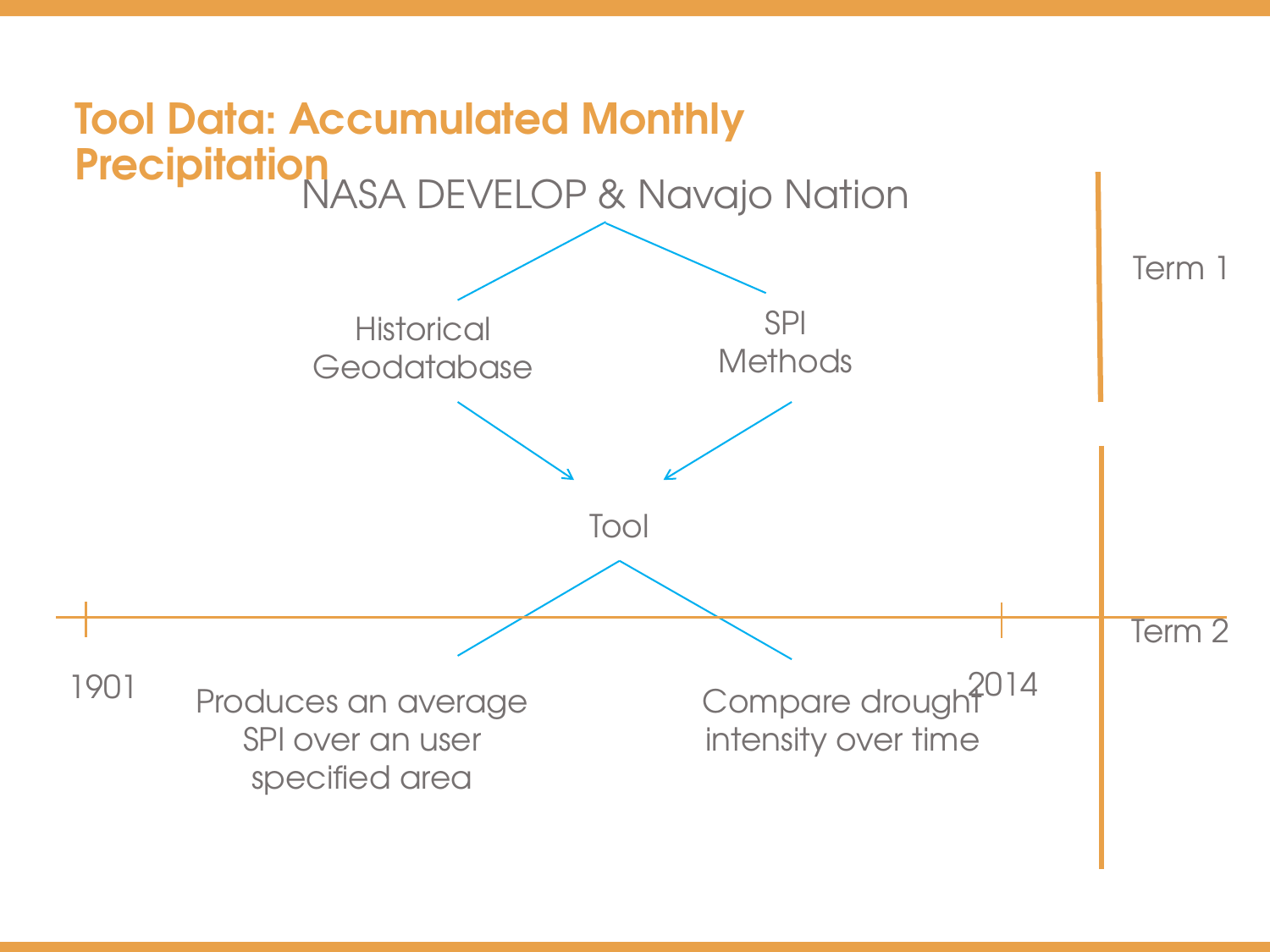

Tool Data: Accumulated Monthly Precipitation
NASA DEVELOP & Navajo Nation
Term 1
SPI
Methods
Historical
Geodatabase
Term 2
Tool
2014
1901
Produces an average SPI over an user specified area
Compare drought intensity over time